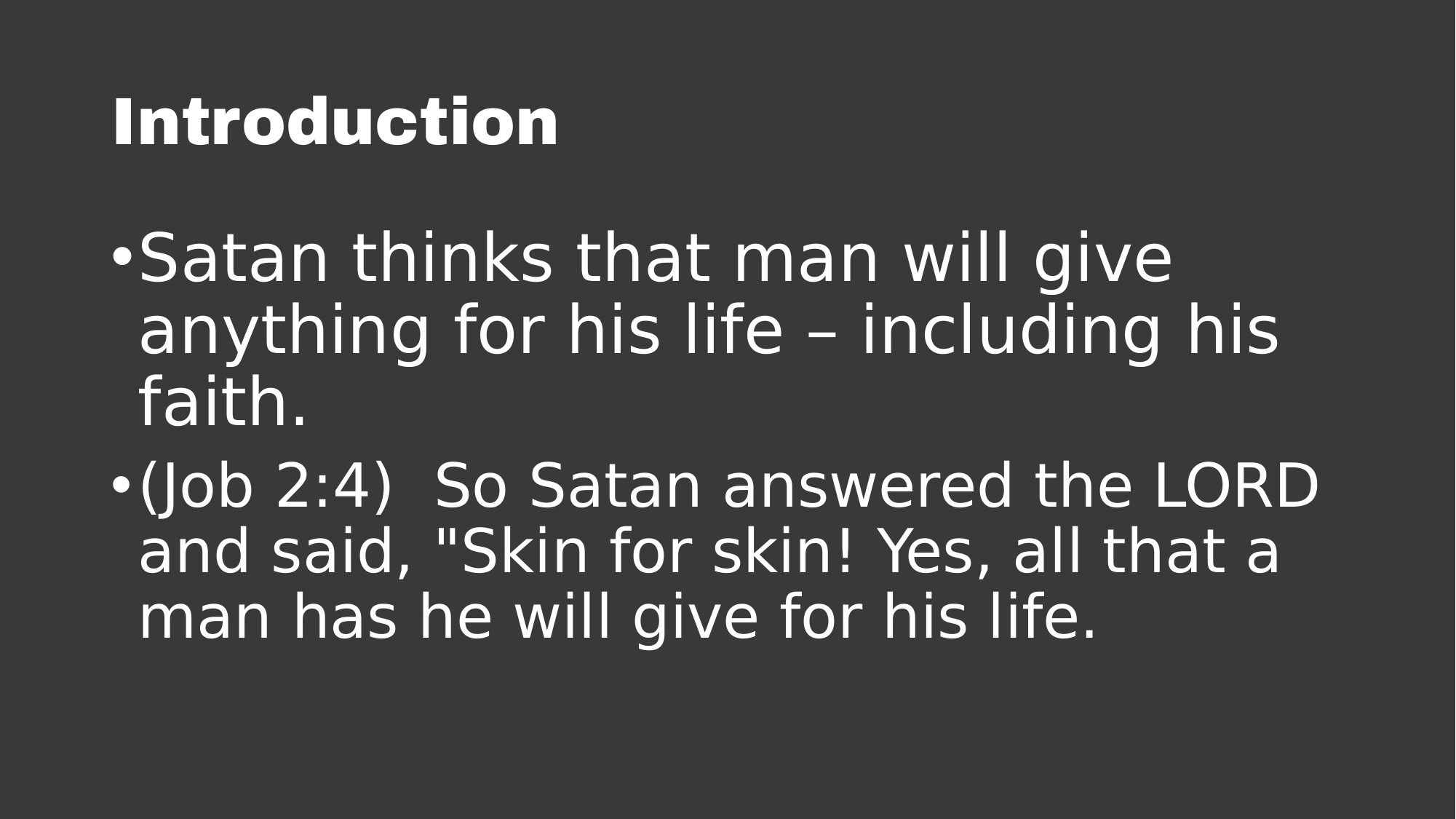

# Introduction
Satan thinks that man will give anything for his life – including his faith.
(Job 2:4)  So Satan answered the LORD and said, "Skin for skin! Yes, all that a man has he will give for his life.